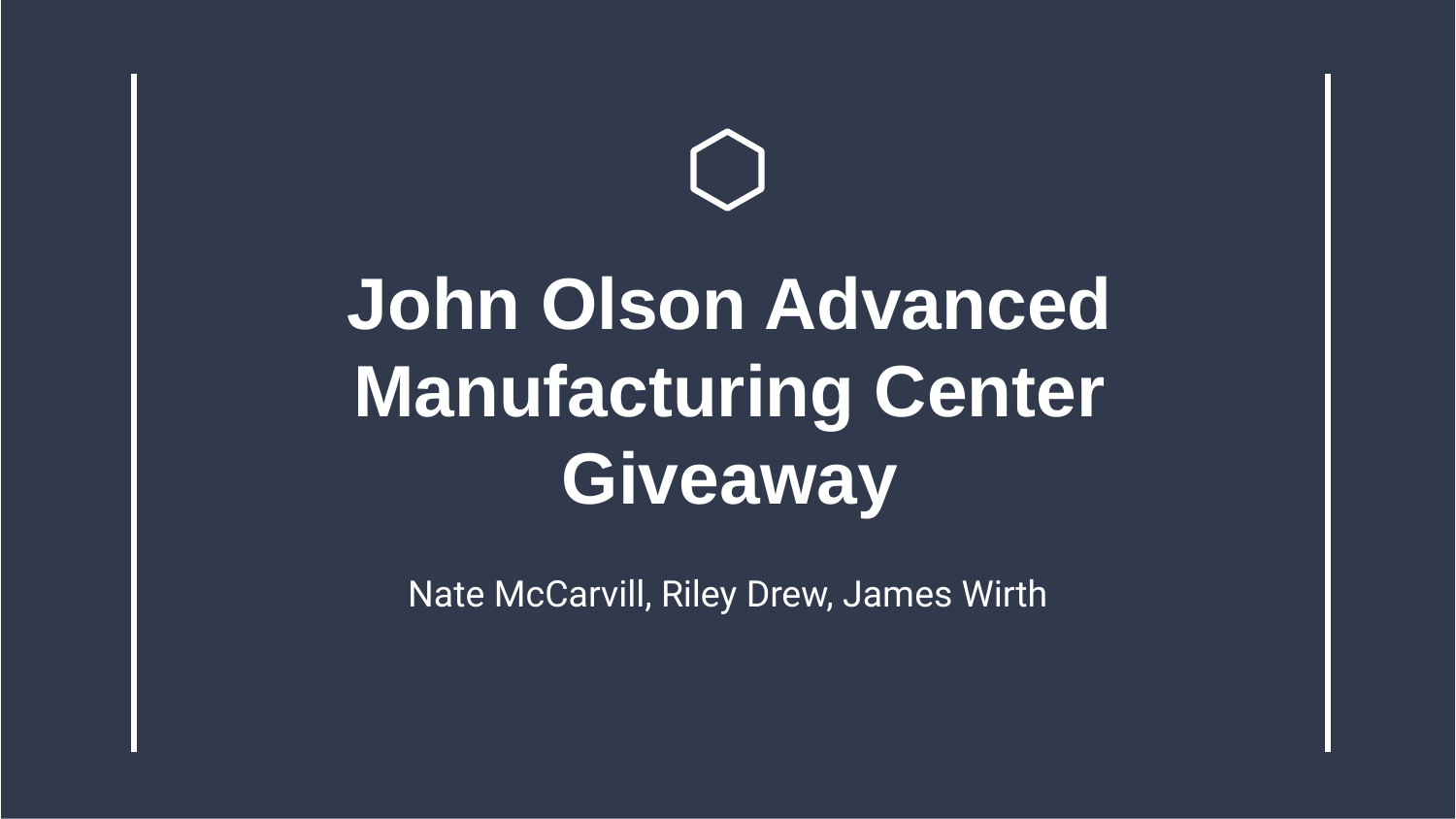

# John Olson Advanced Manufacturing Center Giveaway
Nate McCarvill, Riley Drew, James Wirth